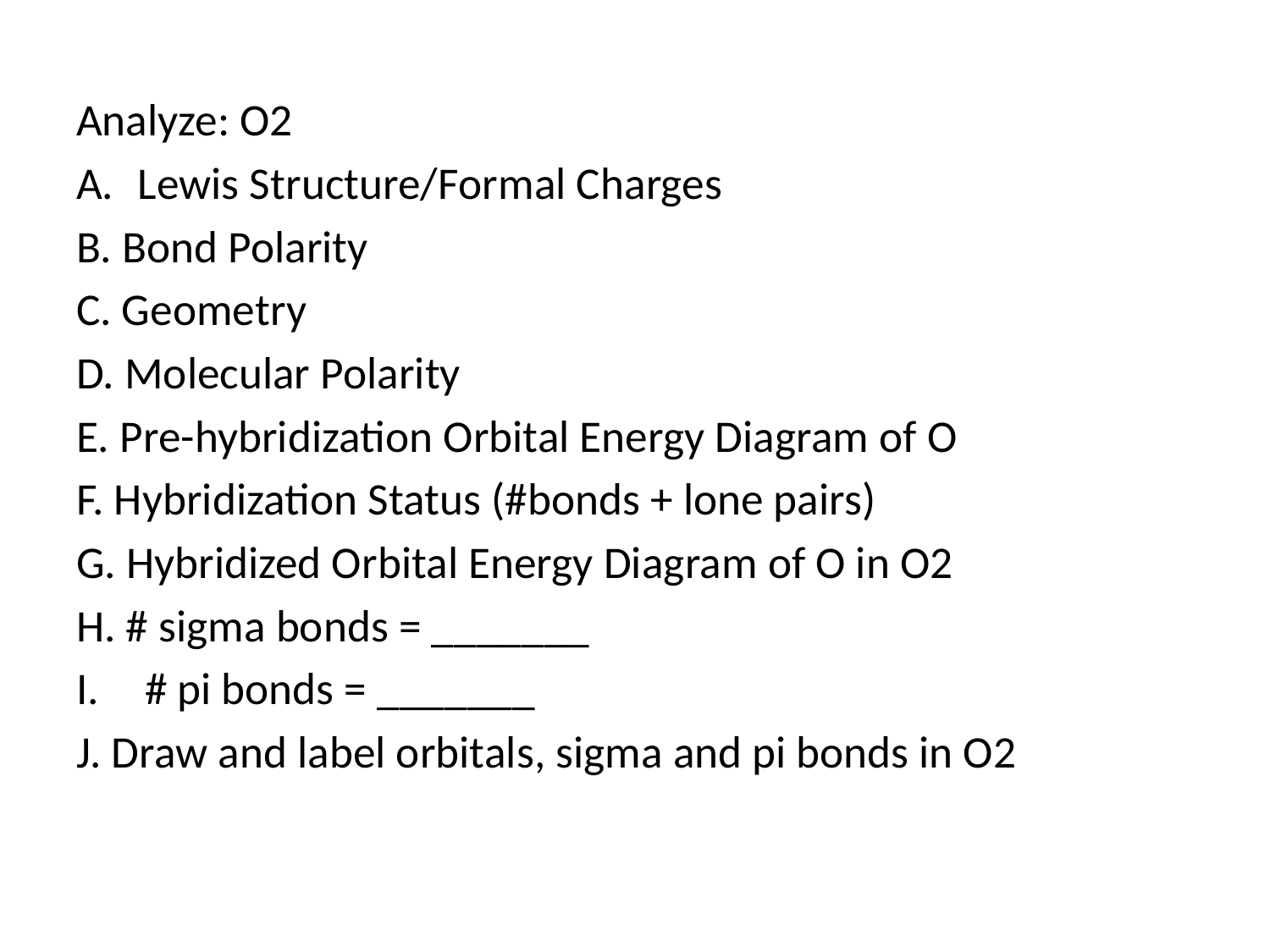

Analyze: O2
Lewis Structure/Formal Charges
B. Bond Polarity
C. Geometry
D. Molecular Polarity
E. Pre-hybridization Orbital Energy Diagram of O
F. Hybridization Status (#bonds + lone pairs)
G. Hybridized Orbital Energy Diagram of O in O2
H. # sigma bonds = _______
# pi bonds = _______
J. Draw and label orbitals, sigma and pi bonds in O2